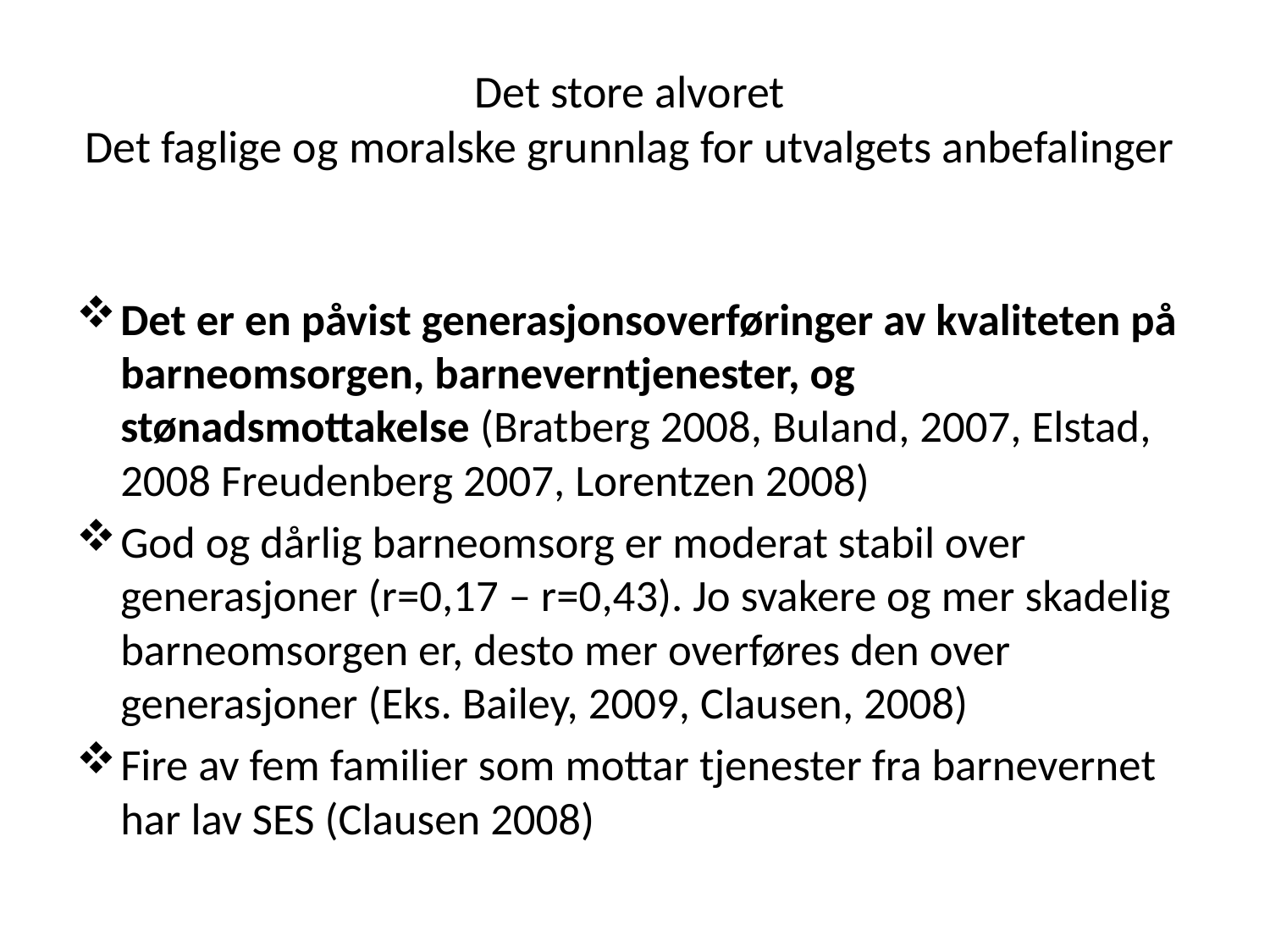

# Det store alvoret Det faglige og moralske grunnlag for utvalgets anbefalinger

Det er en påvist generasjonsoverføringer av kvaliteten på barneomsorgen, barneverntjenester, og stønadsmottakelse (Bratberg 2008, Buland, 2007, Elstad, 2008 Freudenberg 2007, Lorentzen 2008)
God og dårlig barneomsorg er moderat stabil over generasjoner (r=0,17 – r=0,43). Jo svakere og mer skadelig barneomsorgen er, desto mer overføres den over generasjoner (Eks. Bailey, 2009, Clausen, 2008)
Fire av fem familier som mottar tjenester fra barnevernet har lav SES (Clausen 2008)